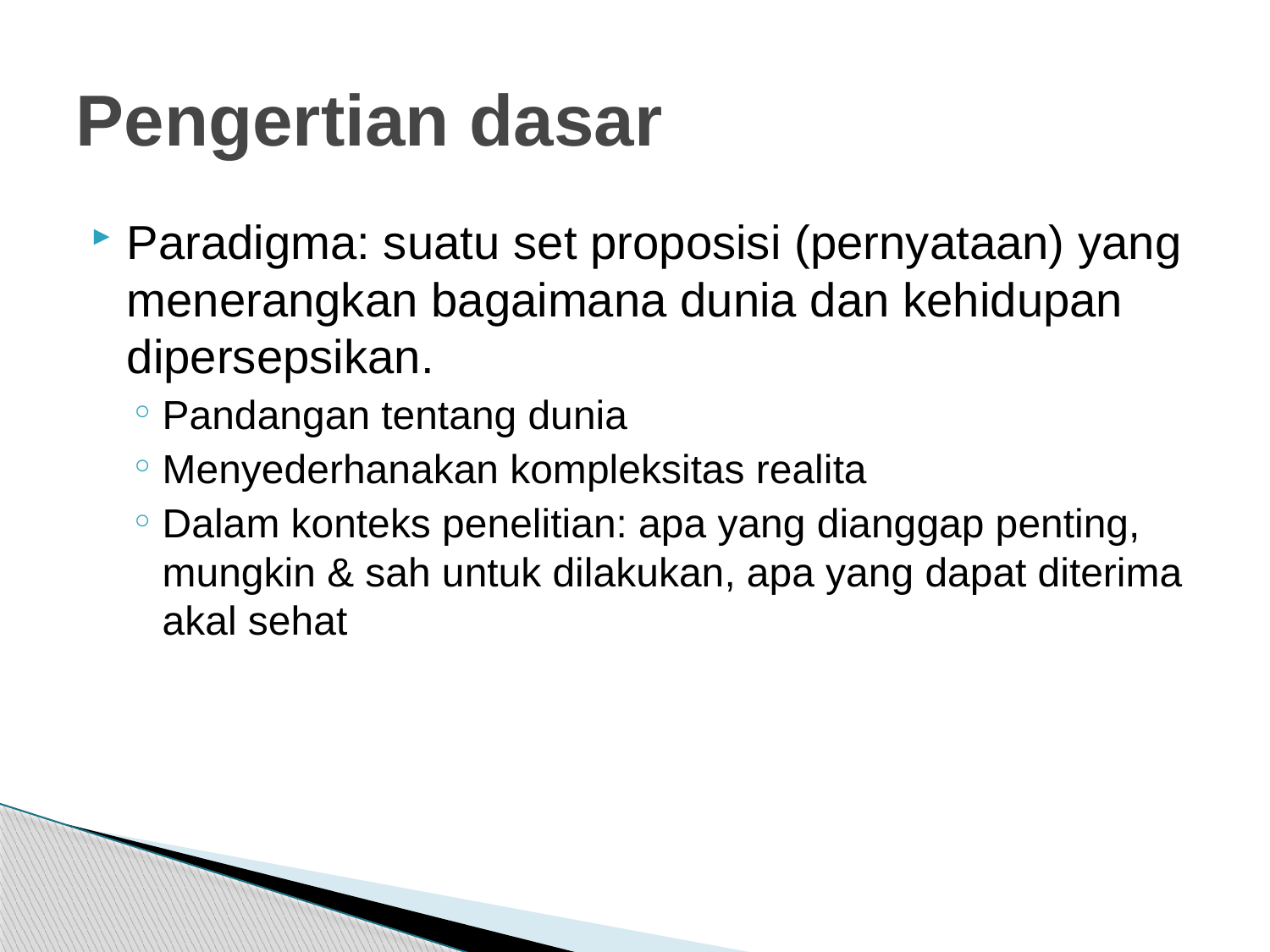

# Pengertian dasar
Paradigma: suatu set proposisi (pernyataan) yang menerangkan bagaimana dunia dan kehidupan dipersepsikan.
Pandangan tentang dunia
Menyederhanakan kompleksitas realita
Dalam konteks penelitian: apa yang dianggap penting, mungkin & sah untuk dilakukan, apa yang dapat diterima akal sehat